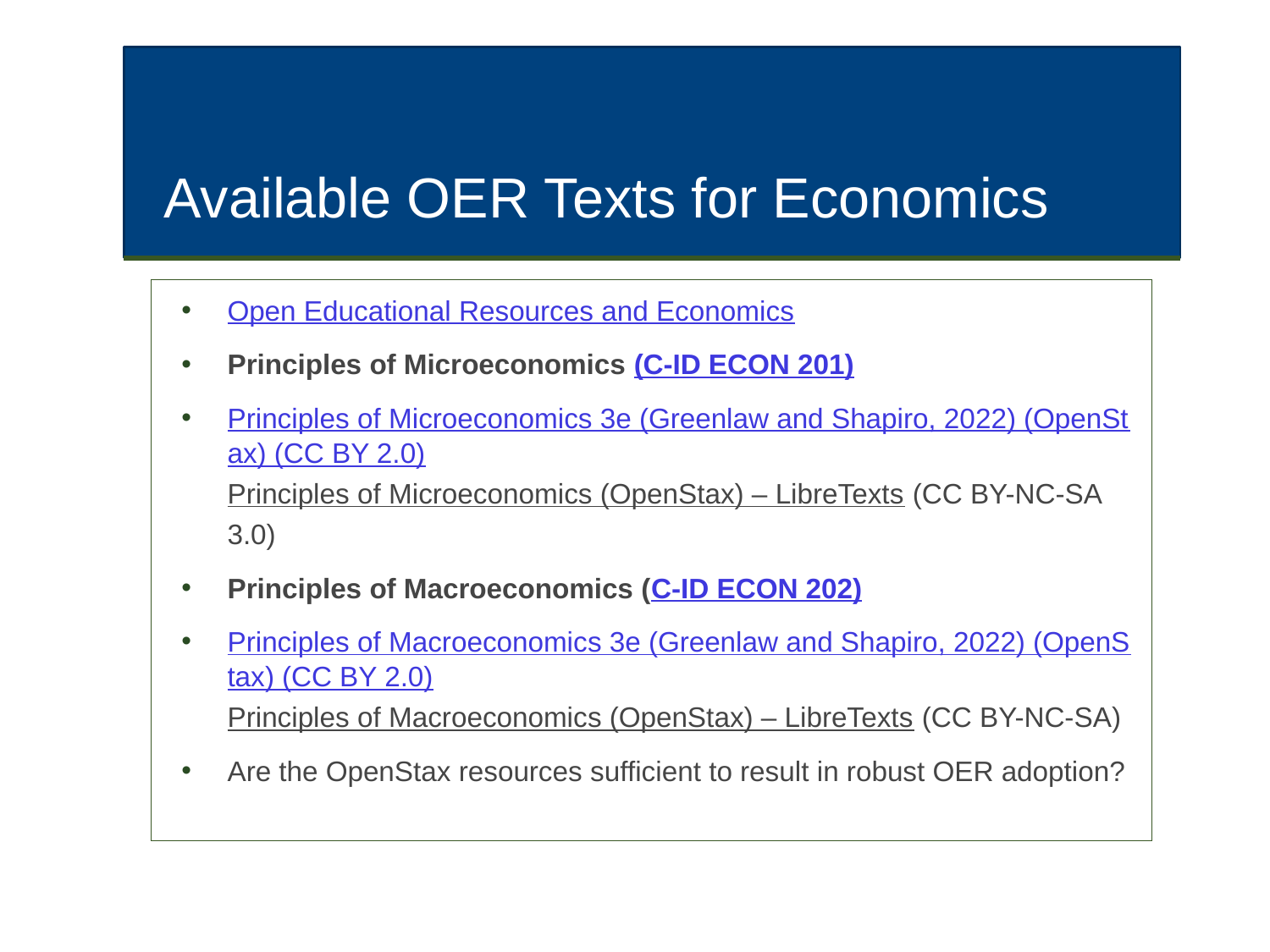

# Available OER Texts for Economics
Open Educational Resources and Economics
Principles of Microeconomics (C-ID ECON 201)
Principles of Microeconomics 3e (Greenlaw and Shapiro, 2022) (OpenStax) (CC BY 2.0)Principles of Microeconomics (OpenStax) – LibreTexts (CC BY-NC-SA 3.0)
Principles of Macroeconomics (C-ID ECON 202)
Principles of Macroeconomics 3e (Greenlaw and Shapiro, 2022) (OpenStax) (CC BY 2.0)Principles of Macroeconomics (OpenStax) – LibreTexts (CC BY-NC-SA)
Are the OpenStax resources sufficient to result in robust OER adoption?